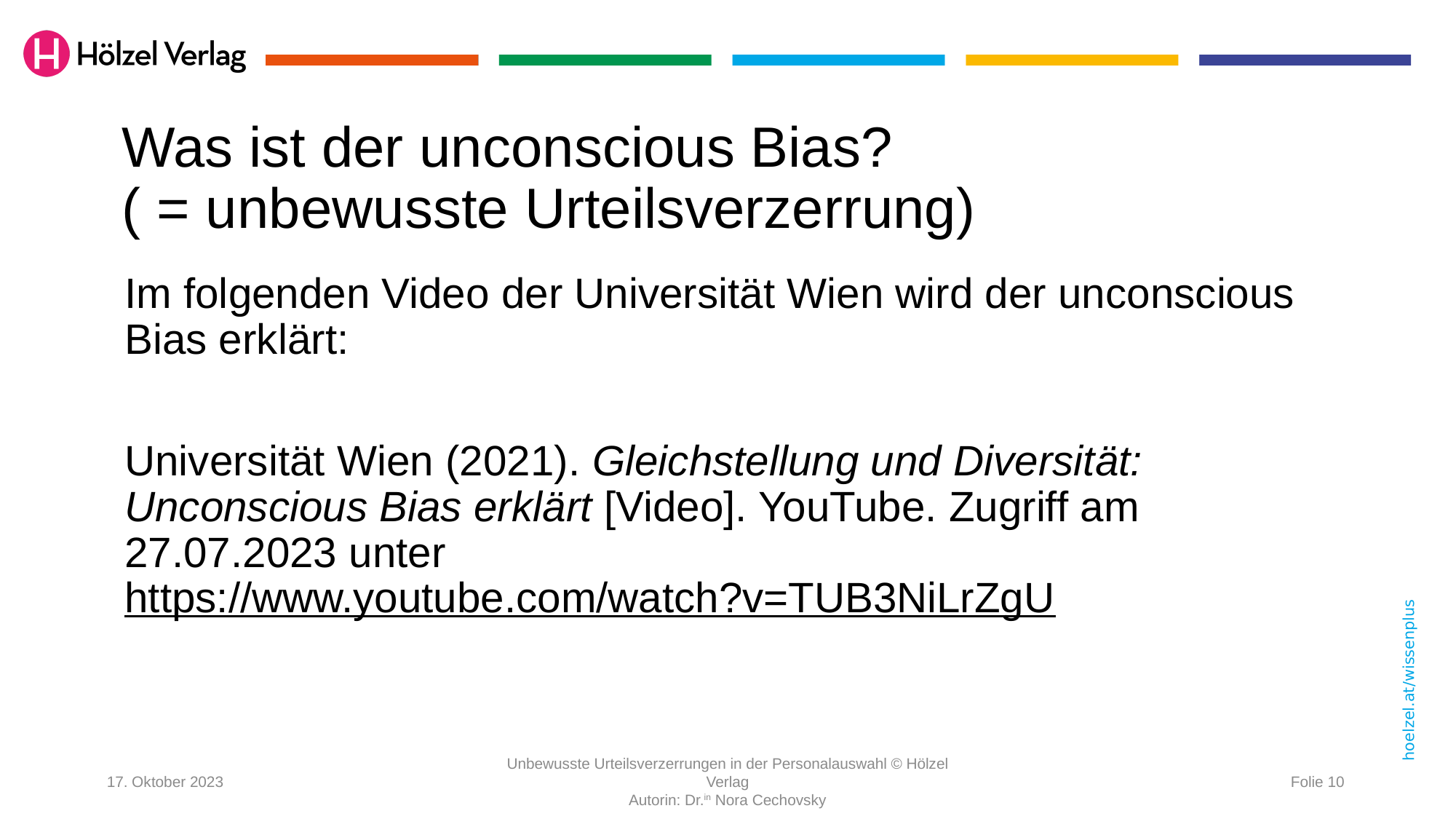

# Was ist der unconscious Bias? ( = unbewusste Urteilsverzerrung)
Im folgenden Video der Universität Wien wird der unconscious Bias erklärt:

Universität Wien (2021). Gleichstellung und Diversität: Unconscious Bias erklärt [Video]. YouTube. Zugriff am 27.07.2023 unter https://www.youtube.com/watch?v=TUB3NiLrZgU
17. Oktober 2023
Unbewusste Urteilsverzerrungen in der Personalauswahl © Hölzel Verlag
Autorin: Dr.in Nora Cechovsky
Folie 10